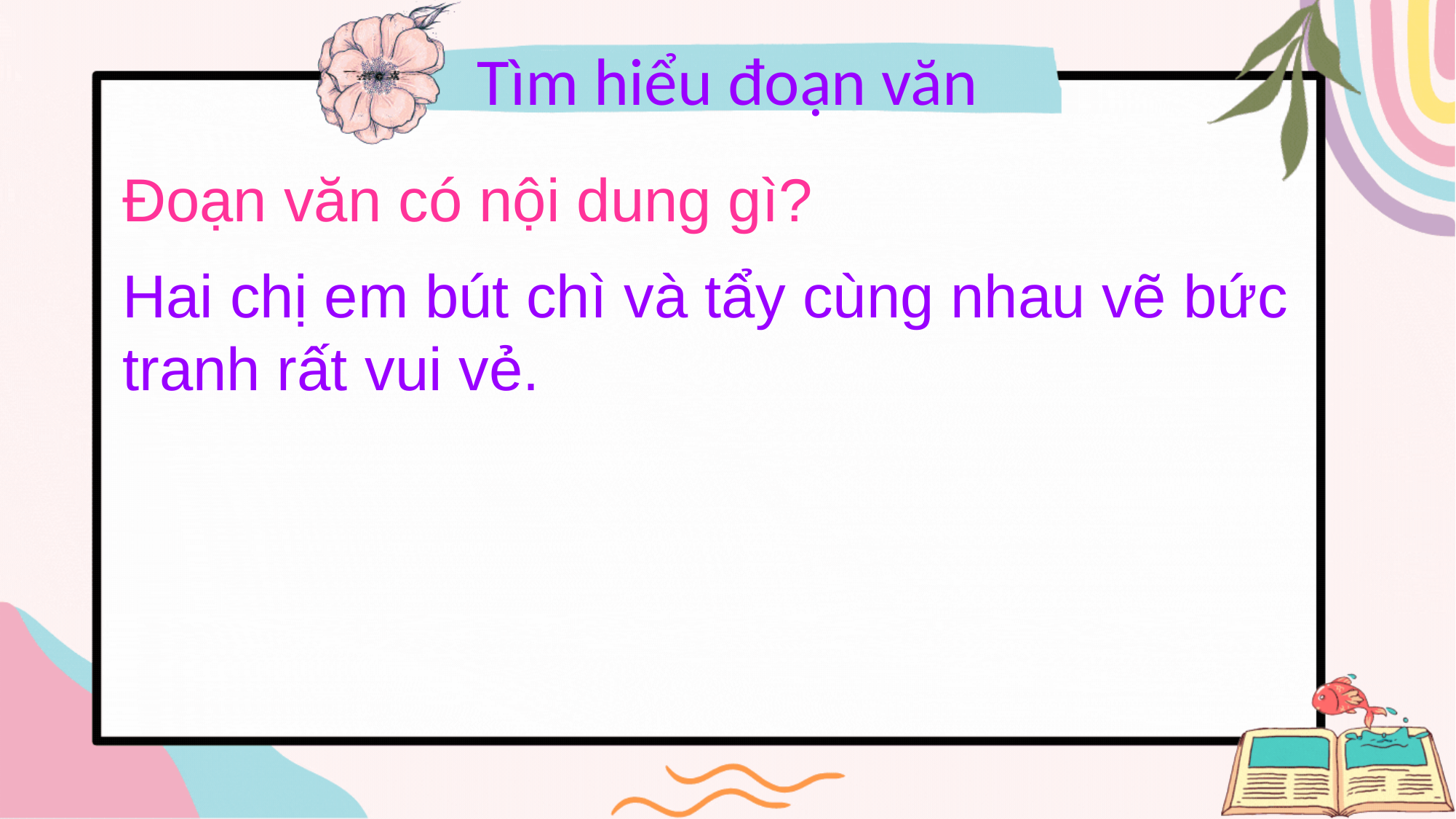

Tìm hiểu đoạn văn
Đoạn văn có nội dung gì?
Hai chị em bút chì và tẩy cùng nhau vẽ bức tranh rất vui vẻ.